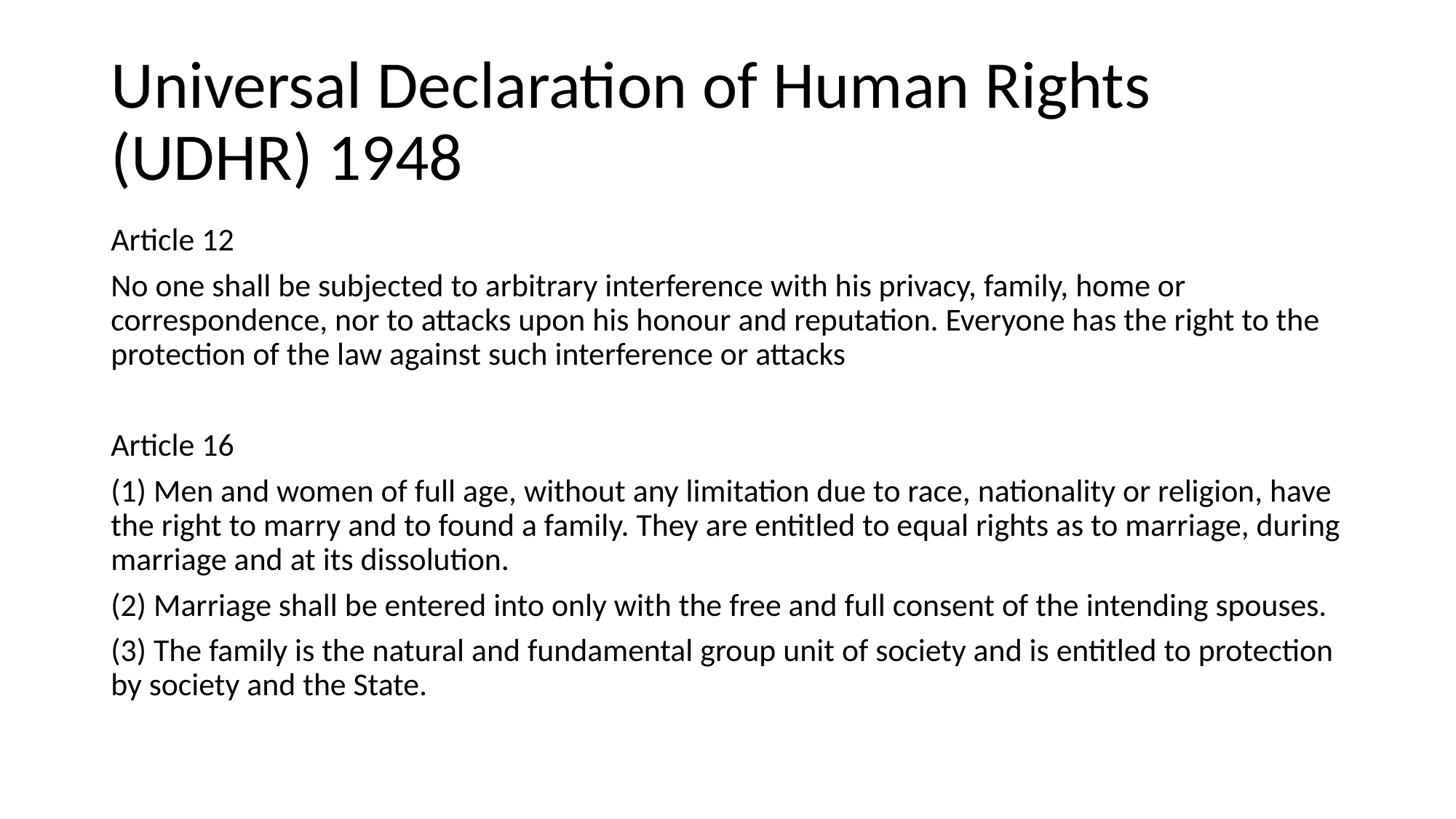

# Universal Declaration of Human Rights (UDHR) 1948
Article 12
No one shall be subjected to arbitrary interference with his privacy, family, home or correspondence, nor to attacks upon his honour and reputation. Everyone has the right to the protection of the law against such interference or attacks

Article 16
(1) Men and women of full age, without any limitation due to race, nationality or religion, have the right to marry and to found a family. They are entitled to equal rights as to marriage, during marriage and at its dissolution.
(2) Marriage shall be entered into only with the free and full consent of the intending spouses.
(3) The family is the natural and fundamental group unit of society and is entitled to protection by society and the State.